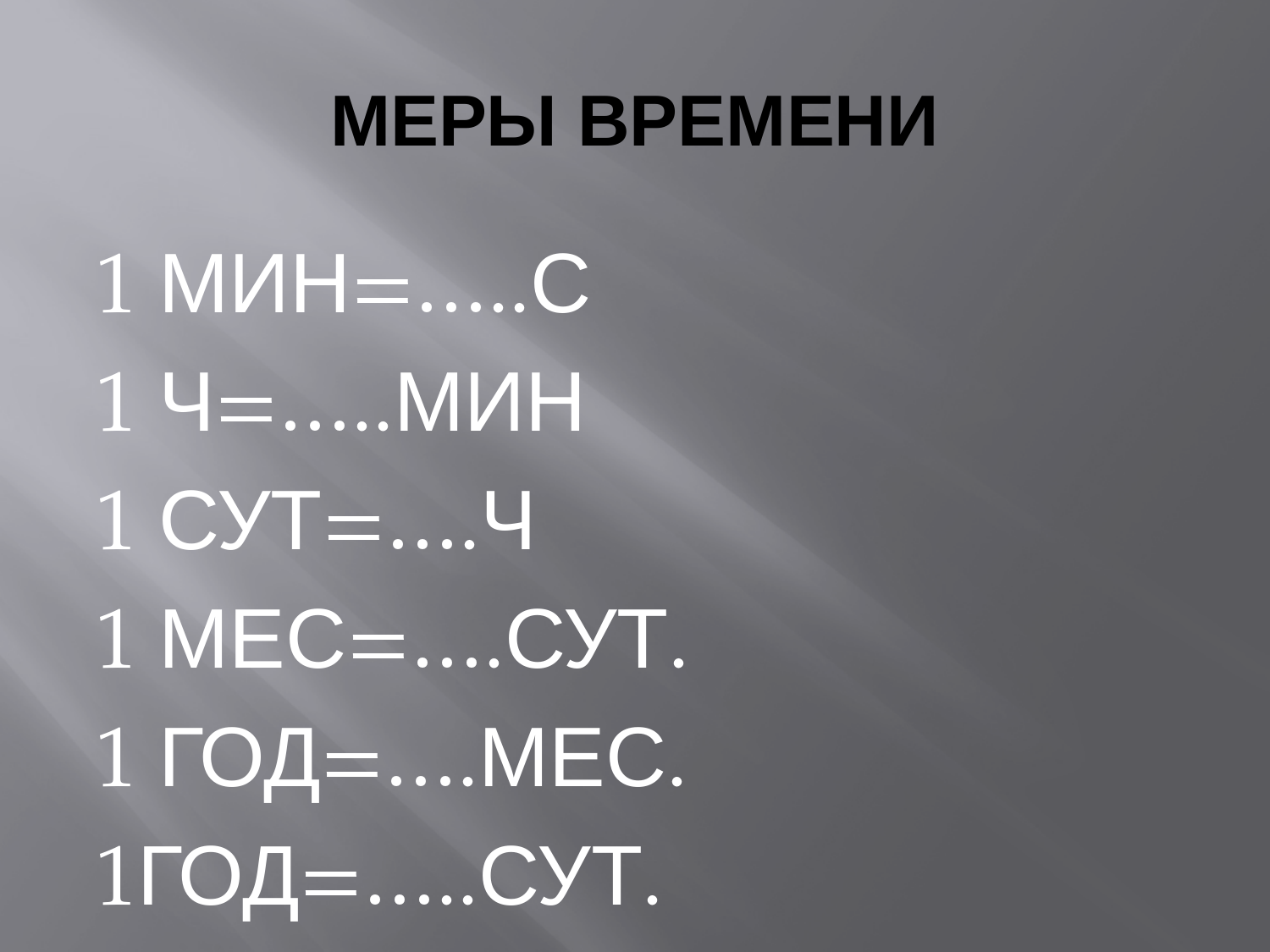

# МЕРЫ ВРЕМЕНИ
1 МИН=…..С
1 Ч=…..МИН
1 СУТ=….Ч
1 МЕС=….СУТ.
1 ГОД=….МЕС.
1ГОД=…..СУТ.